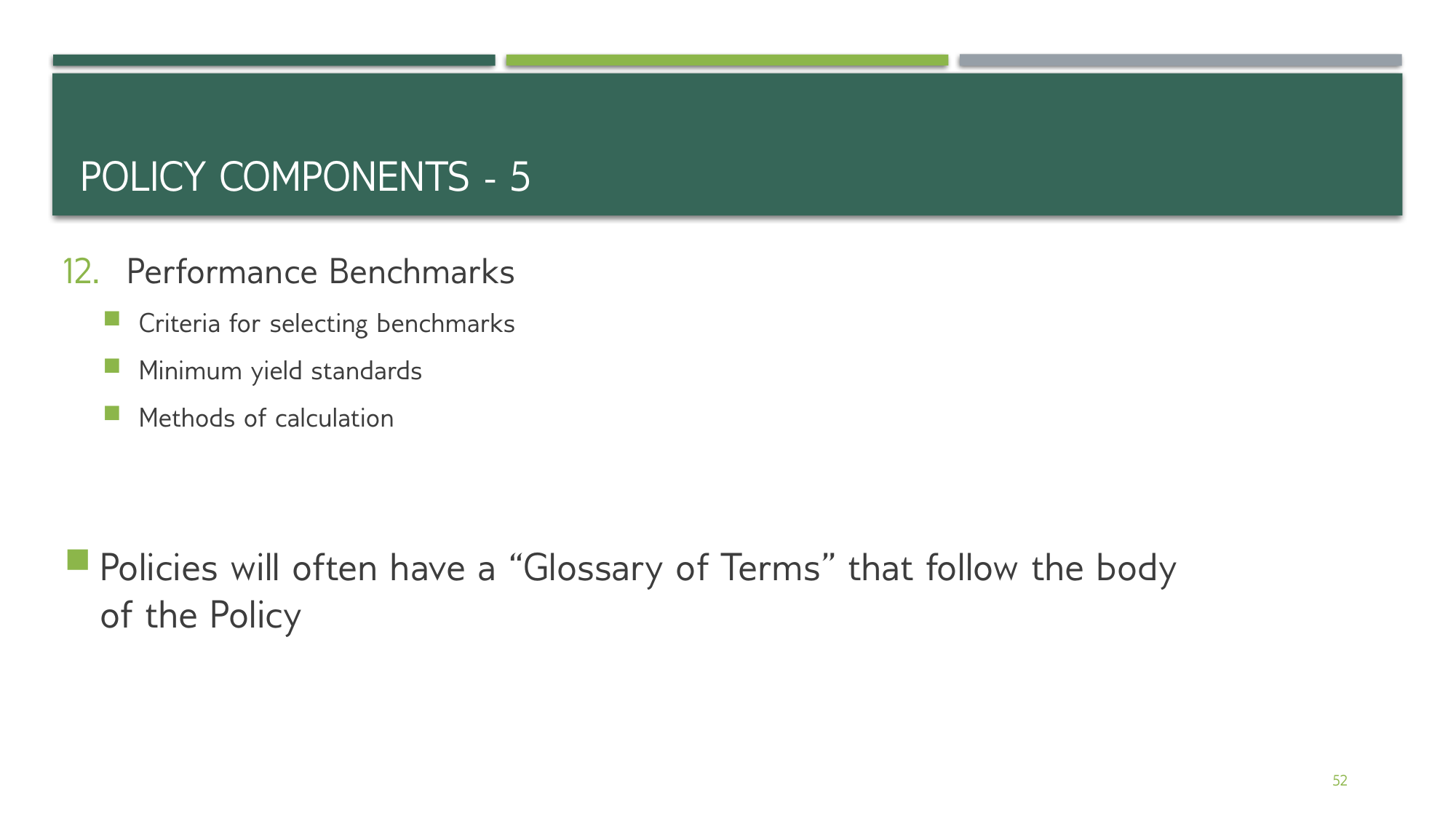

# Policy Components - 5

Performance Benchmarks
Criteria for selecting benchmarks
Minimum yield standards
Methods of calculation

Policies will often have a “Glossary of Terms” that follow the body of the Policy

52